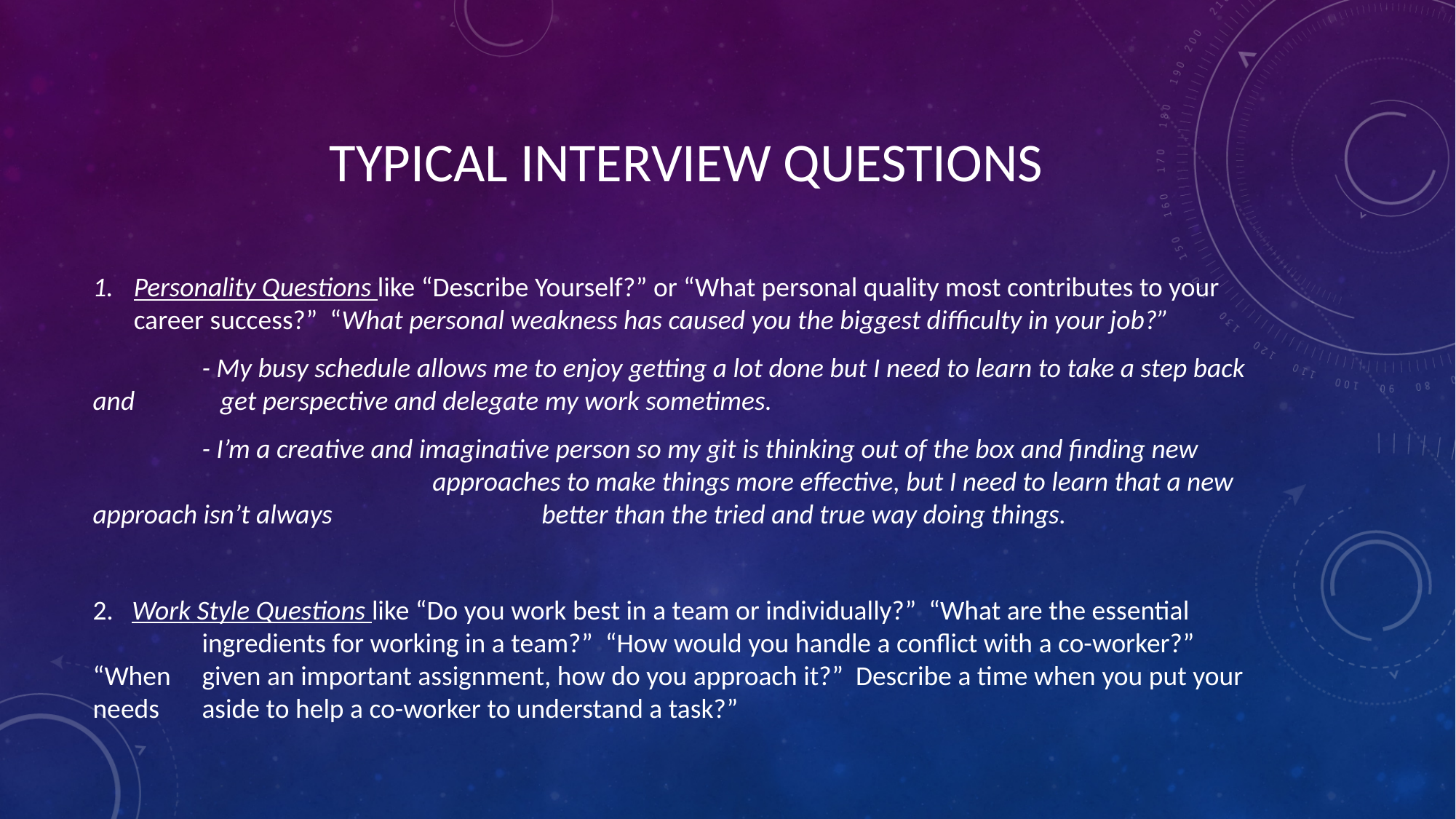

# Typical interview questions
Personality Questions like “Describe Yourself?” or “What personal quality most contributes to your career success?”  “What personal weakness has caused you the biggest difficulty in your job?”
	- My busy schedule allows me to enjoy getting a lot done but I need to learn to take a step back and 	   get perspective and delegate my work sometimes.
	- I’m a creative and imaginative person so my git is thinking out of the box and finding new 	  	 	  approaches to make things more effective, but I need to learn that a new approach isn’t always 		  better than the tried and true way doing things.

2.   Work Style Questions like “Do you work best in a team or individually?”  “What are the essential 	ingredients for working in a team?”  “How would you handle a conflict with a co-worker?”  “When 	given an important assignment, how do you approach it?”  Describe a time when you put your needs 	aside to help a co-worker to understand a task?”